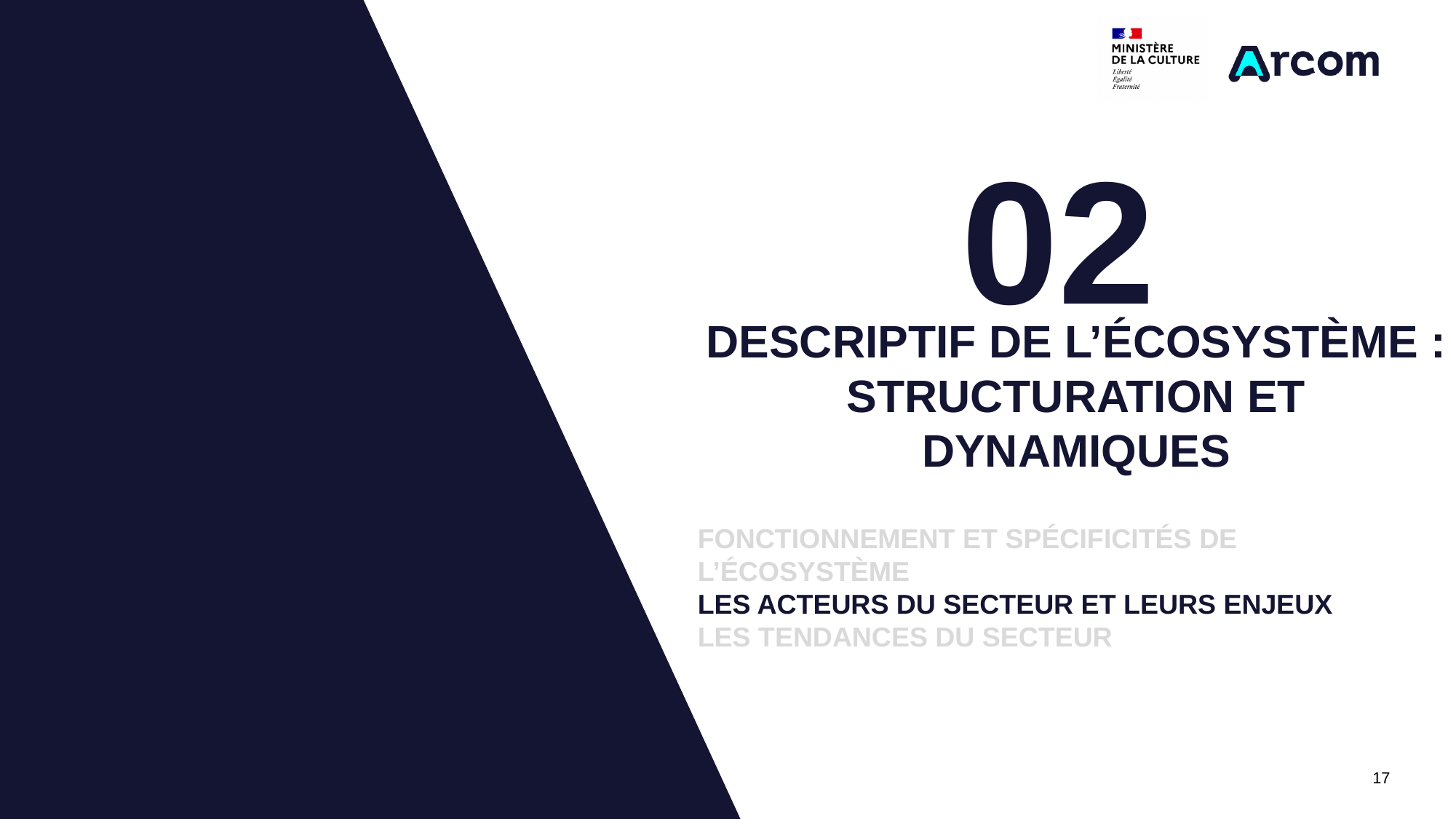

02
Descriptif de l’écosystème : structuration et dynamiques

fonctionnement Et spécificités DE l’écosystème
les acteurs du secteur et leurs enjeux
les tendances du secteur
17